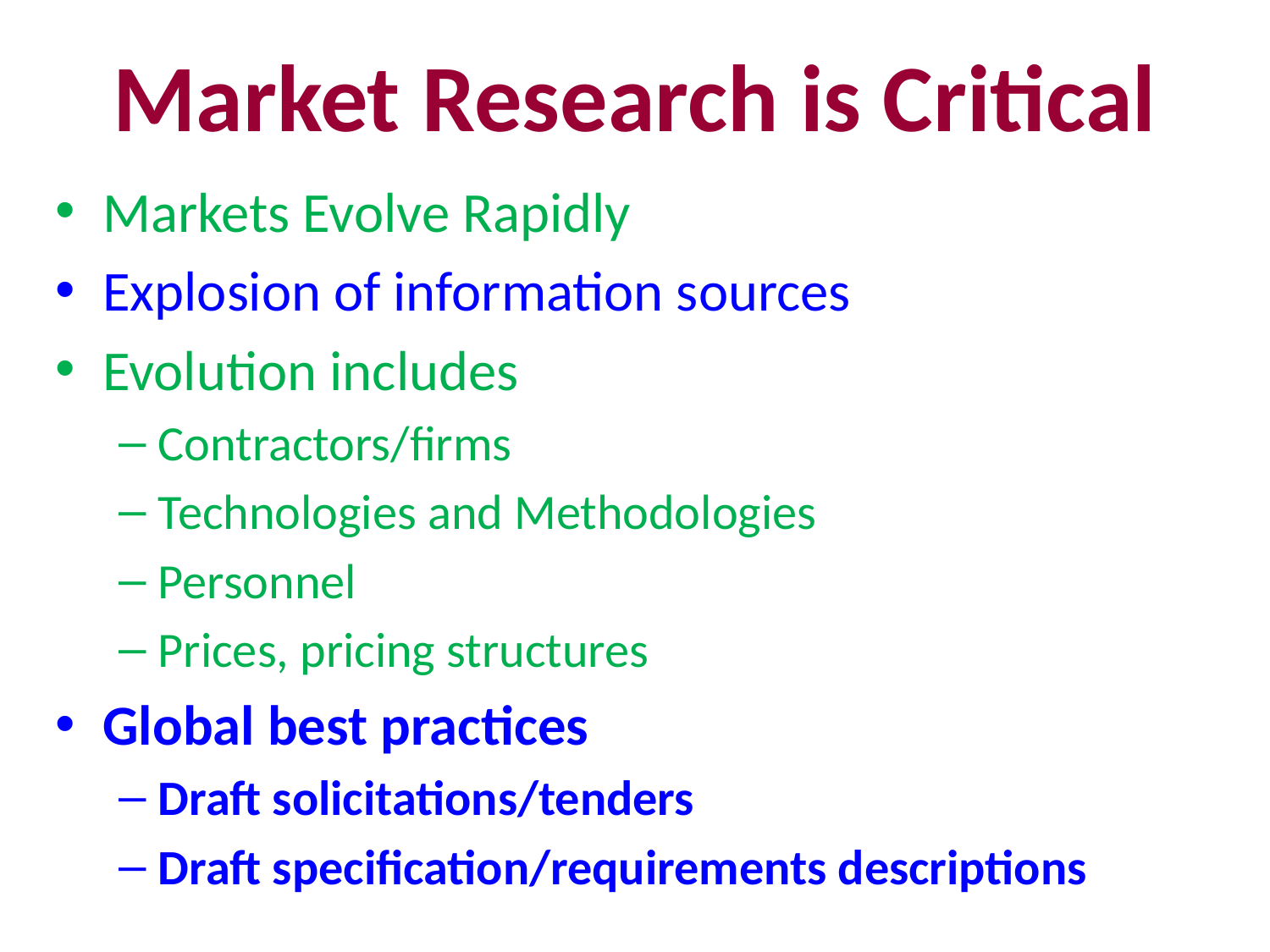

# Market Research is Critical
Markets Evolve Rapidly
Explosion of information sources
Evolution includes
Contractors/firms
Technologies and Methodologies
Personnel
Prices, pricing structures
Global best practices
Draft solicitations/tenders
Draft specification/requirements descriptions